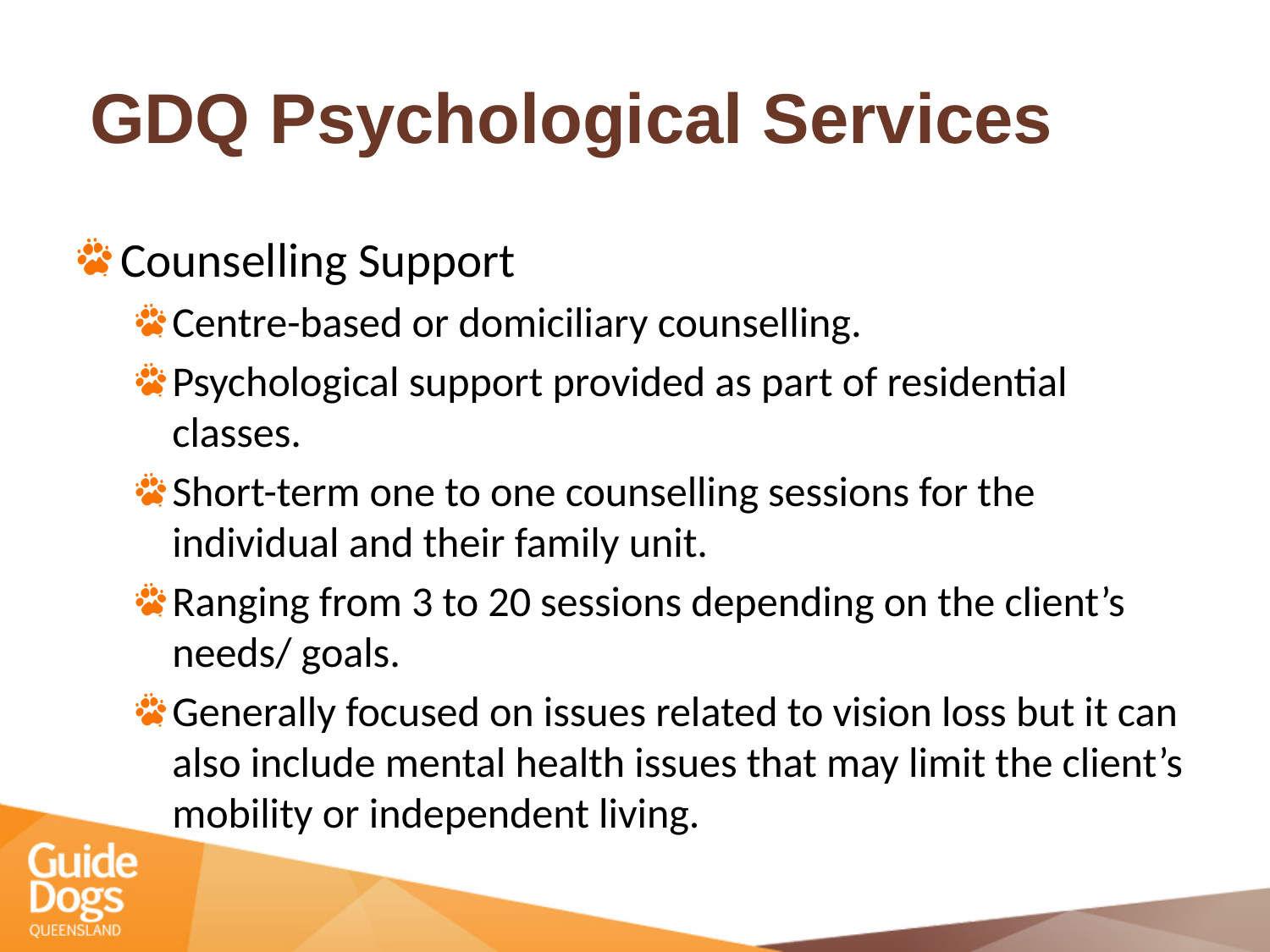

# GDQ Psychological Services
Counselling Support
Centre-based or domiciliary counselling.
Psychological support provided as part of residential classes.
Short-term one to one counselling sessions for the individual and their family unit.
Ranging from 3 to 20 sessions depending on the client’s needs/ goals.
Generally focused on issues related to vision loss but it can also include mental health issues that may limit the client’s mobility or independent living.